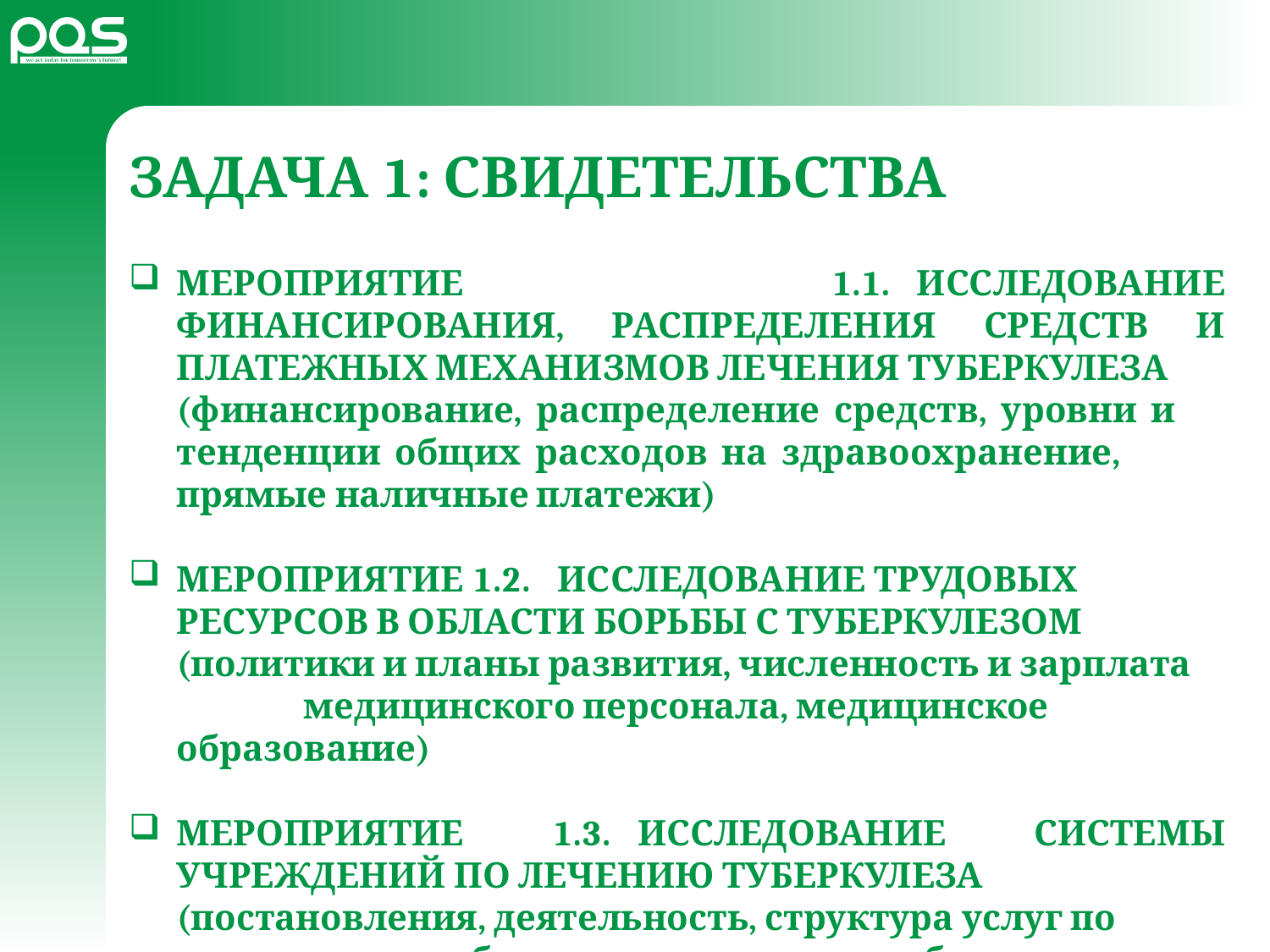

# ЗАДАЧА 1: СВИДЕТЕЛЬСТВА
МЕРОПРИЯТИЕ 1.1.	ИССЛЕДОВАНИЕ ФИНАНСИРОВАНИЯ, РАСПРЕДЕЛЕНИЯ СРЕДСТВ И ПЛАТЕЖНЫХ МЕХАНИЗМОВ ЛЕЧЕНИЯ ТУБЕРКУЛЕЗА
	(финансирование, распределение средств, уровни и 	тенденции общих расходов на здравоохранение, 	прямые наличные платежи)

МЕРОПРИЯТИЕ 1.2.	ИССЛЕДОВАНИЕ ТРУДОВЫХ РЕСУРСОВ В ОБЛАСТИ БОРЬБЫ С ТУБЕРКУЛЕЗОМ
	(политики и планы развития, численность и зарплата 	медицинского персонала, медицинское образование)

МЕРОПРИЯТИЕ 1.3.	ИССЛЕДОВАНИЕ СИСТЕМЫ УЧРЕЖДЕНИЙ ПО ЛЕЧЕНИЮ ТУБЕРКУЛЕЗА
	(постановления, деятельность, структура услуг по лечению 	туберкулеза , контроль и обеспечение качества, Оценка 	удовлетворенности и мнения пациентов)